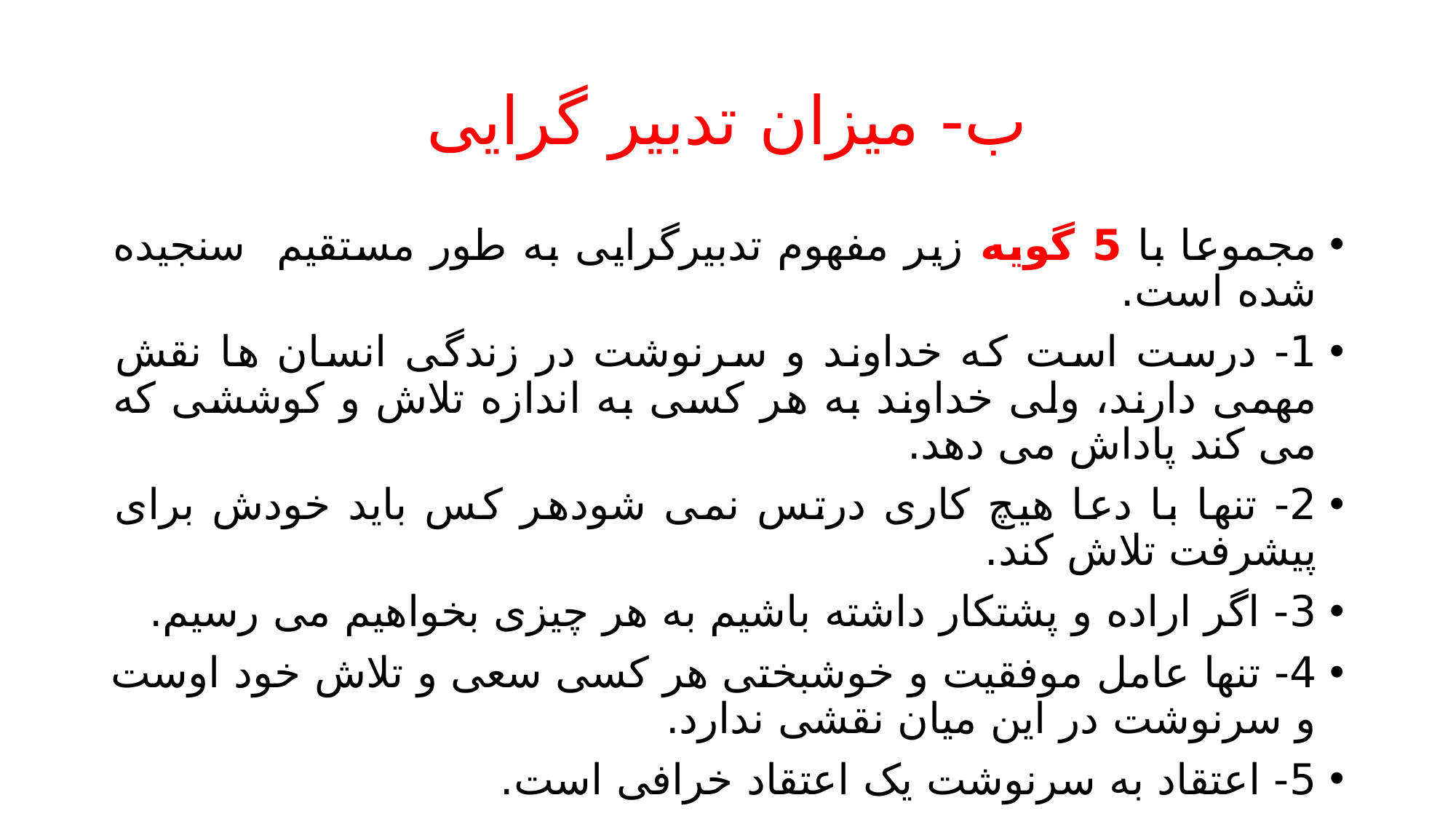

# ب- میزان تدبیر گرایی
مجموعا با 5 گویه زیر مفهوم تدبیرگرایی به طور مستقیم  سنجیده شده است.
1- درست است که خداوند و سرنوشت در زندگی انسان ها نقش مهمی دارند، ولی خداوند به هر کسی به اندازه تلاش و کوششی که می کند پاداش می دهد.
2- تنها با دعا هیچ کاری درتس نمی شودهر کس باید خودش برای پیشرفت تلاش کند.
3- اگر اراده و پشتکار داشته باشیم به هر چیزی بخواهیم می رسیم.
4- تنها عامل موفقیت و خوشبختی هر کسی سعی و تلاش خود اوست و سرنوشت در این میان نقشی ندارد.
5- اعتقاد به سرنوشت یک اعتقاد خرافی است.